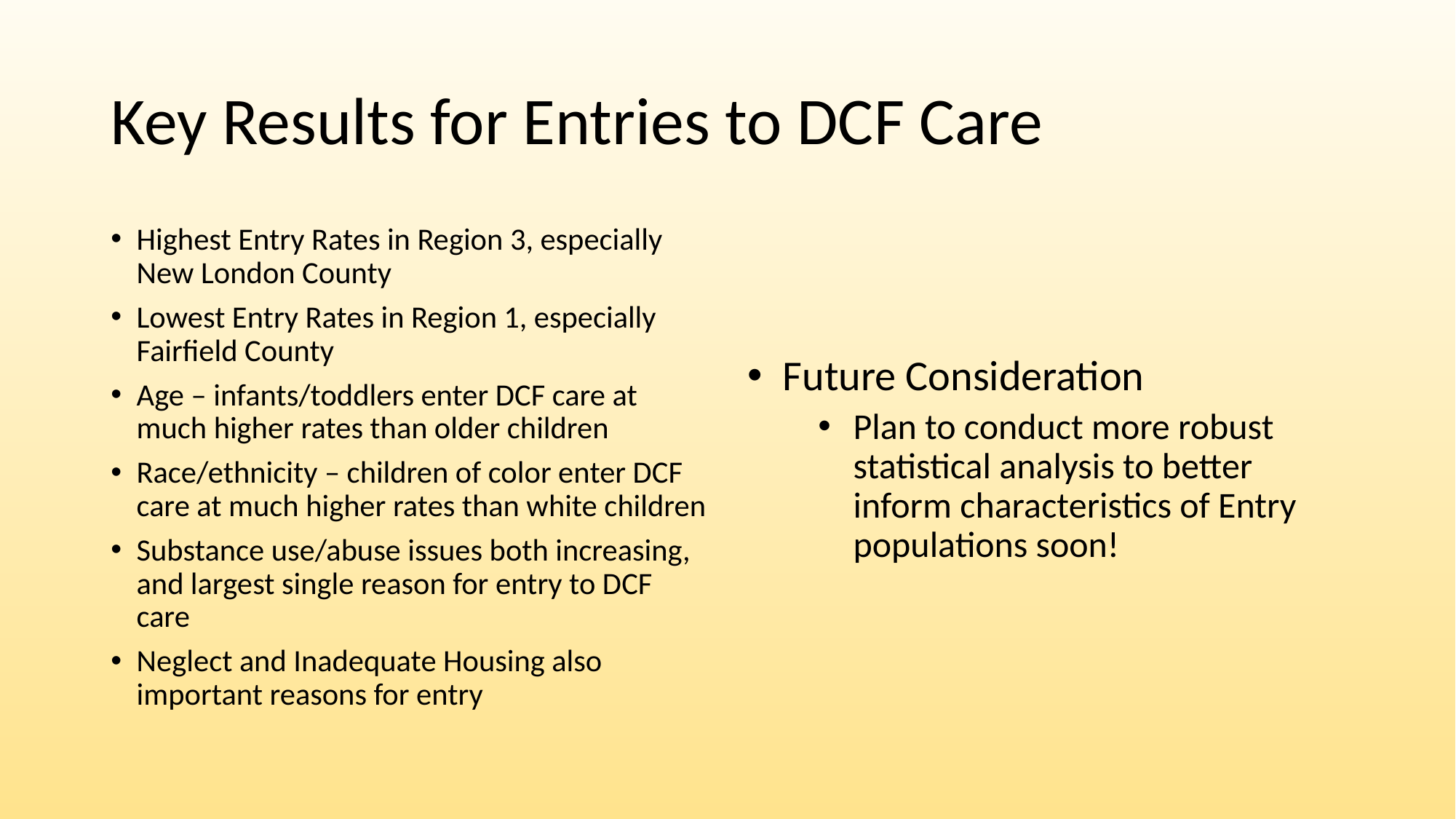

# Key Results for Entries to DCF Care
Highest Entry Rates in Region 3, especially New London County
Lowest Entry Rates in Region 1, especially Fairfield County
Age – infants/toddlers enter DCF care at much higher rates than older children
Race/ethnicity – children of color enter DCF care at much higher rates than white children
Substance use/abuse issues both increasing, and largest single reason for entry to DCF care
Neglect and Inadequate Housing also important reasons for entry

Future Consideration
Plan to conduct more robust statistical analysis to better inform characteristics of Entry populations soon!